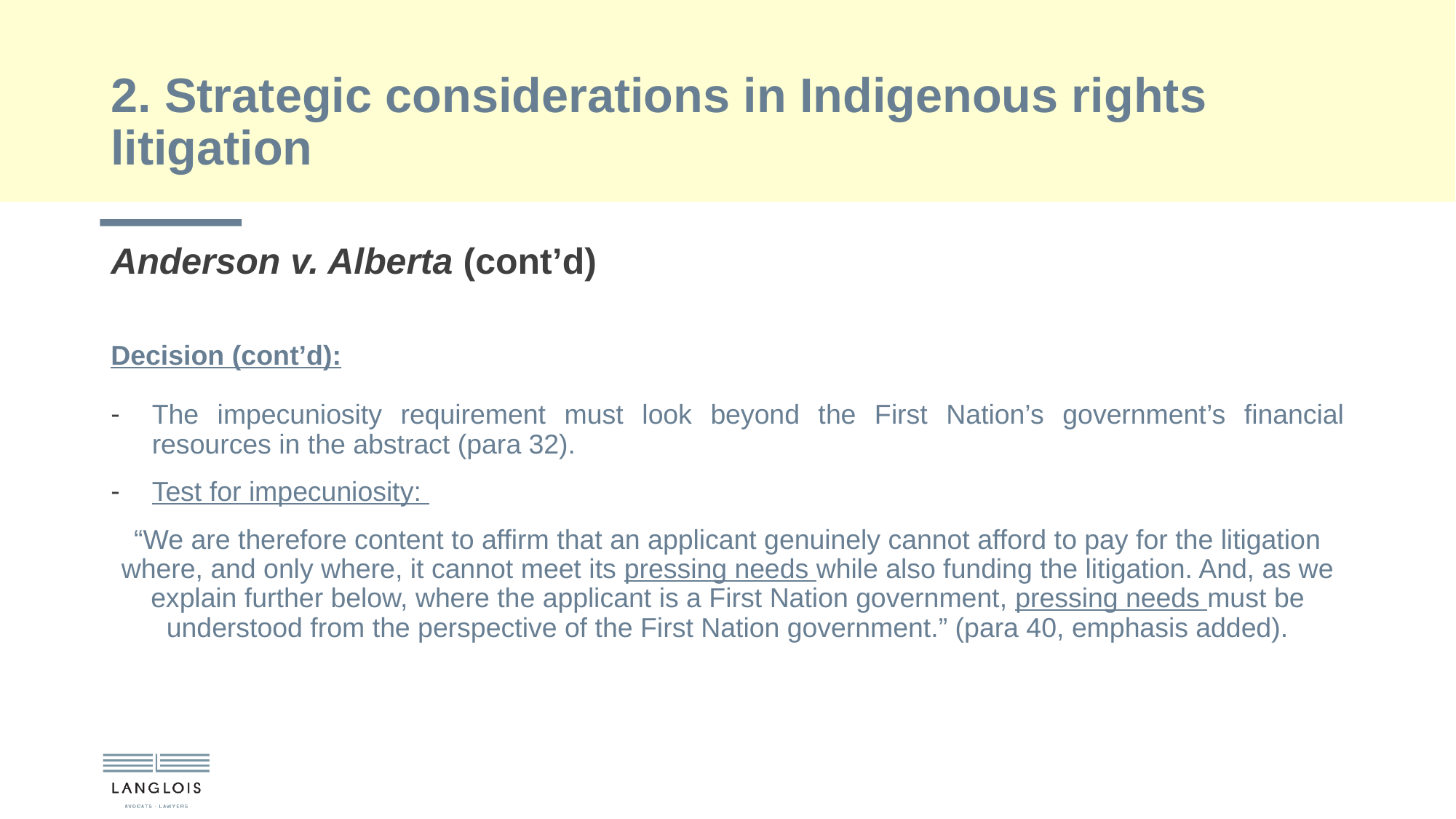

# 2. Strategic considerations in Indigenous rights litigation
Anderson v. Alberta (cont’d)

Decision (cont’d):

The impecuniosity requirement must look beyond the First Nation’s government’s financial resources in the abstract (para 32).
Test for impecuniosity:
“We are therefore content to affirm that an applicant genuinely cannot afford to pay for the litigation where, and only where, it cannot meet its pressing needs while also funding the litigation. And, as we explain further below, where the applicant is a First Nation government, pressing needs must be understood from the perspective of the First Nation government.” (para 40, emphasis added).